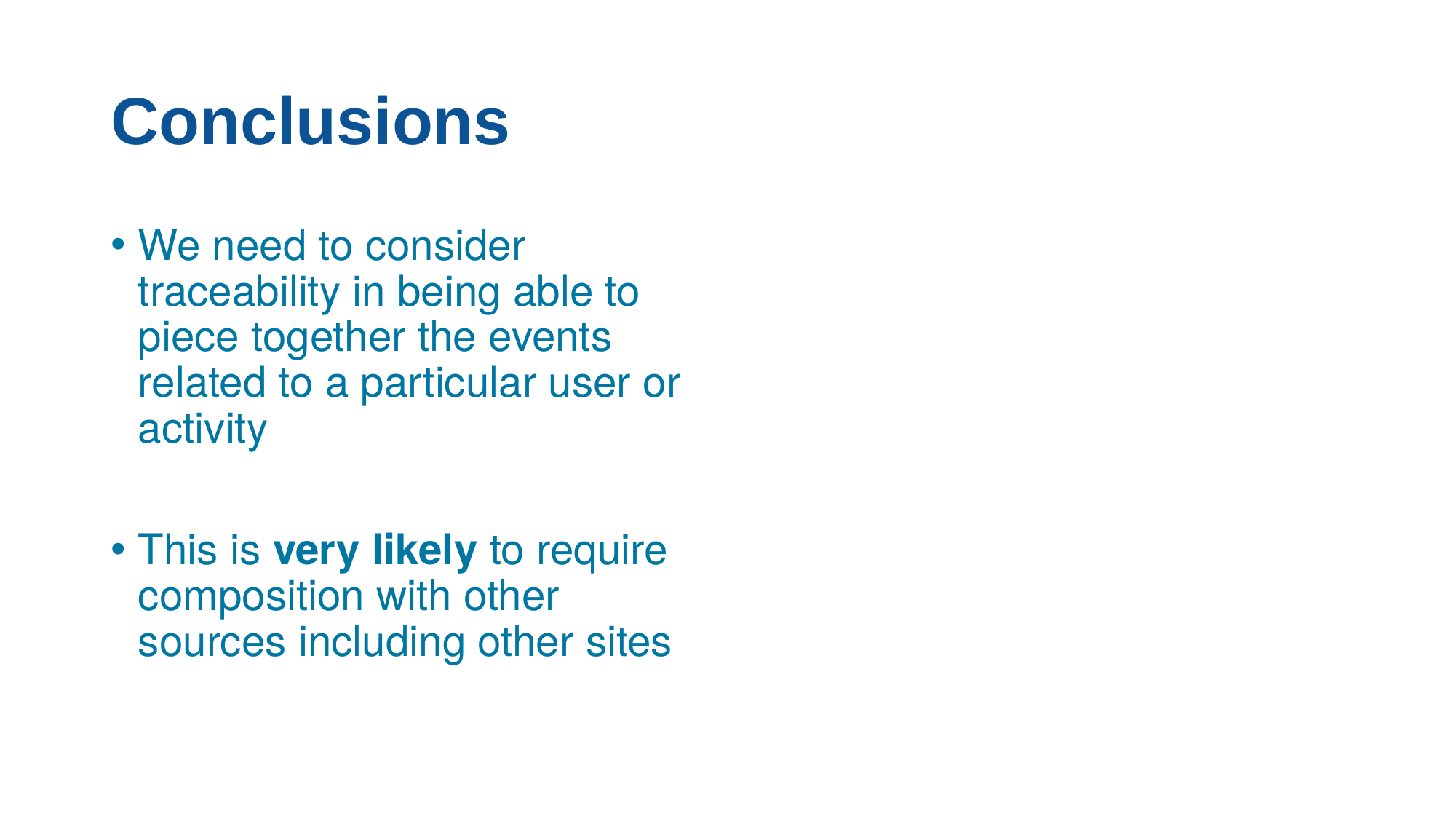

# Conclusions
We need to consider traceability in being able to piece together the events related to a particular user or activity

This is very likely to require composition with other sources including other sites